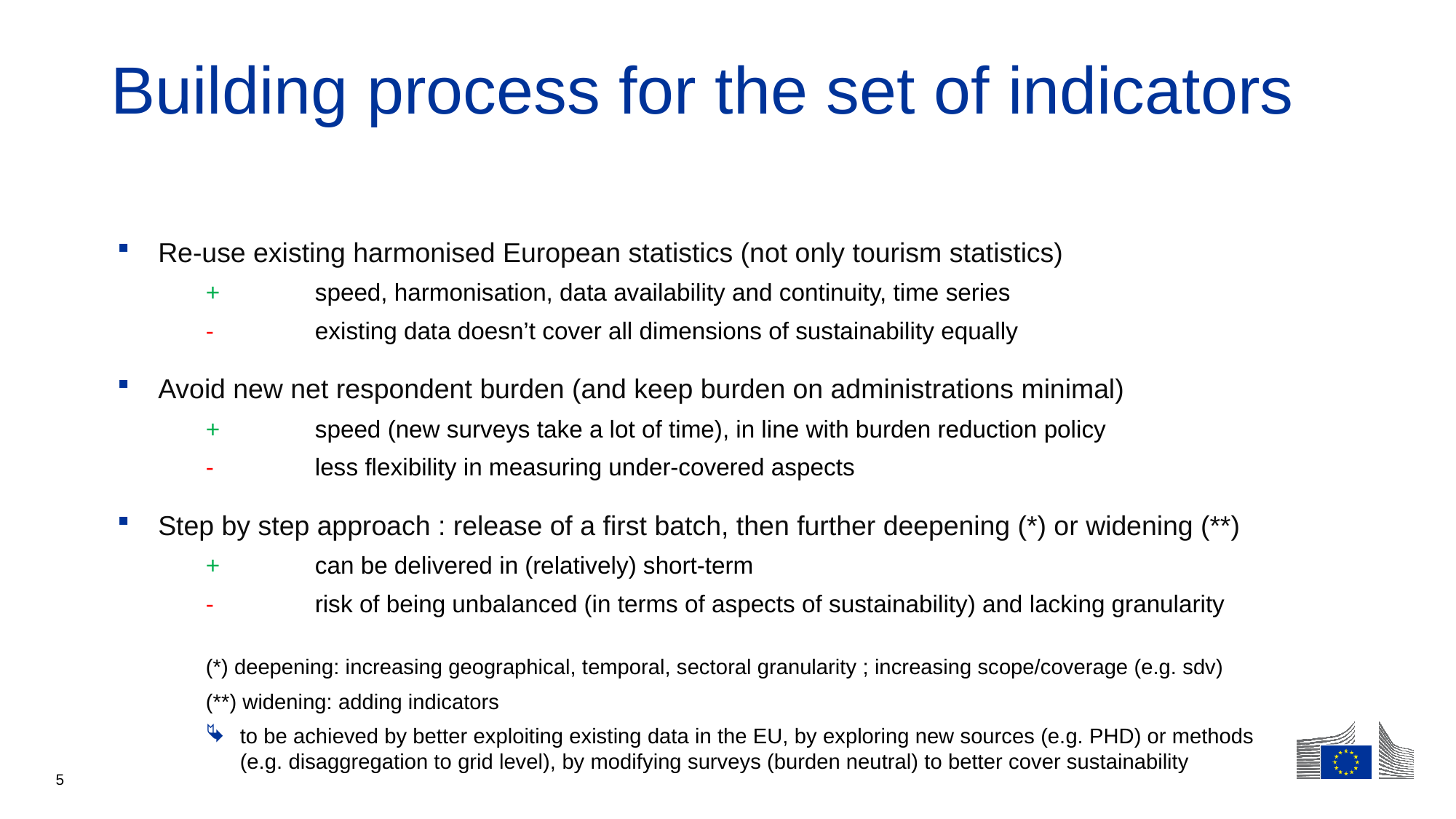

# Building process for the set of indicators
Re-use existing harmonised European statistics (not only tourism statistics)
+	speed, harmonisation, data availability and continuity, time series
-	existing data doesn’t cover all dimensions of sustainability equally
Avoid new net respondent burden (and keep burden on administrations minimal)
+	speed (new surveys take a lot of time), in line with burden reduction policy
-	less flexibility in measuring under-covered aspects
Step by step approach : release of a first batch, then further deepening (*) or widening (**)
+	can be delivered in (relatively) short-term
-	risk of being unbalanced (in terms of aspects of sustainability) and lacking granularity
(*) deepening: increasing geographical, temporal, sectoral granularity ; increasing scope/coverage (e.g. sdv)
(**) widening: adding indicators
to be achieved by better exploiting existing data in the EU, by exploring new sources (e.g. PHD) or methods (e.g. disaggregation to grid level), by modifying surveys (burden neutral) to better cover sustainability

5